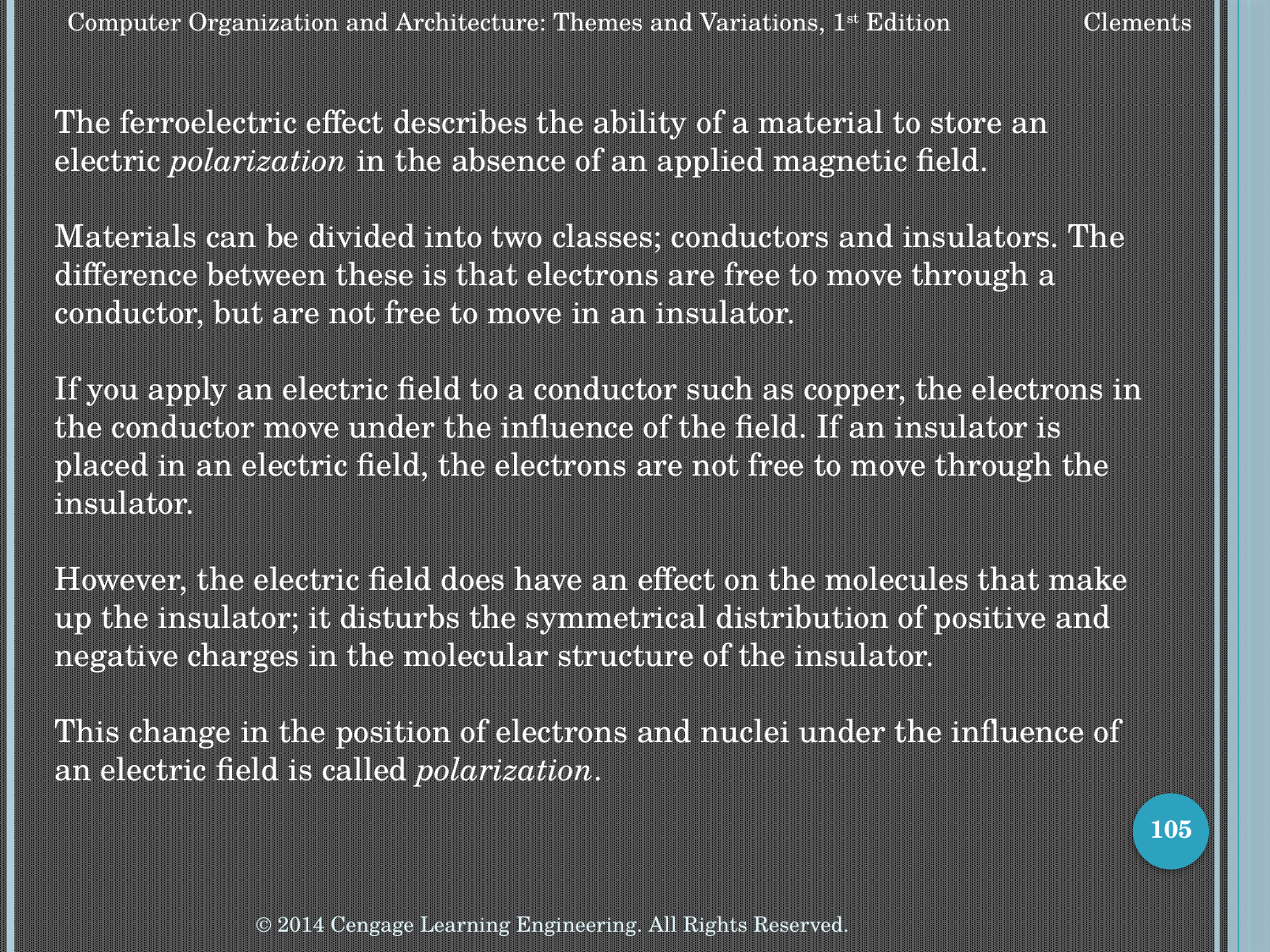

Computer Organization and Architecture: Themes and Variations, 1st Edition 	Clements
The ferroelectric effect describes the ability of a material to store an electric polarization in the absence of an applied magnetic field.

Materials can be divided into two classes; conductors and insulators. The difference between these is that electrons are free to move through a conductor, but are not free to move in an insulator.

If you apply an electric field to a conductor such as copper, the electrons in the conductor move under the influence of the field. If an insulator is placed in an electric field, the electrons are not free to move through the insulator.

However, the electric field does have an effect on the molecules that make up the insulator; it disturbs the symmetrical distribution of positive and negative charges in the molecular structure of the insulator.

This change in the position of electrons and nuclei under the influence of an electric field is called polarization.
105
© 2014 Cengage Learning Engineering. All Rights Reserved.